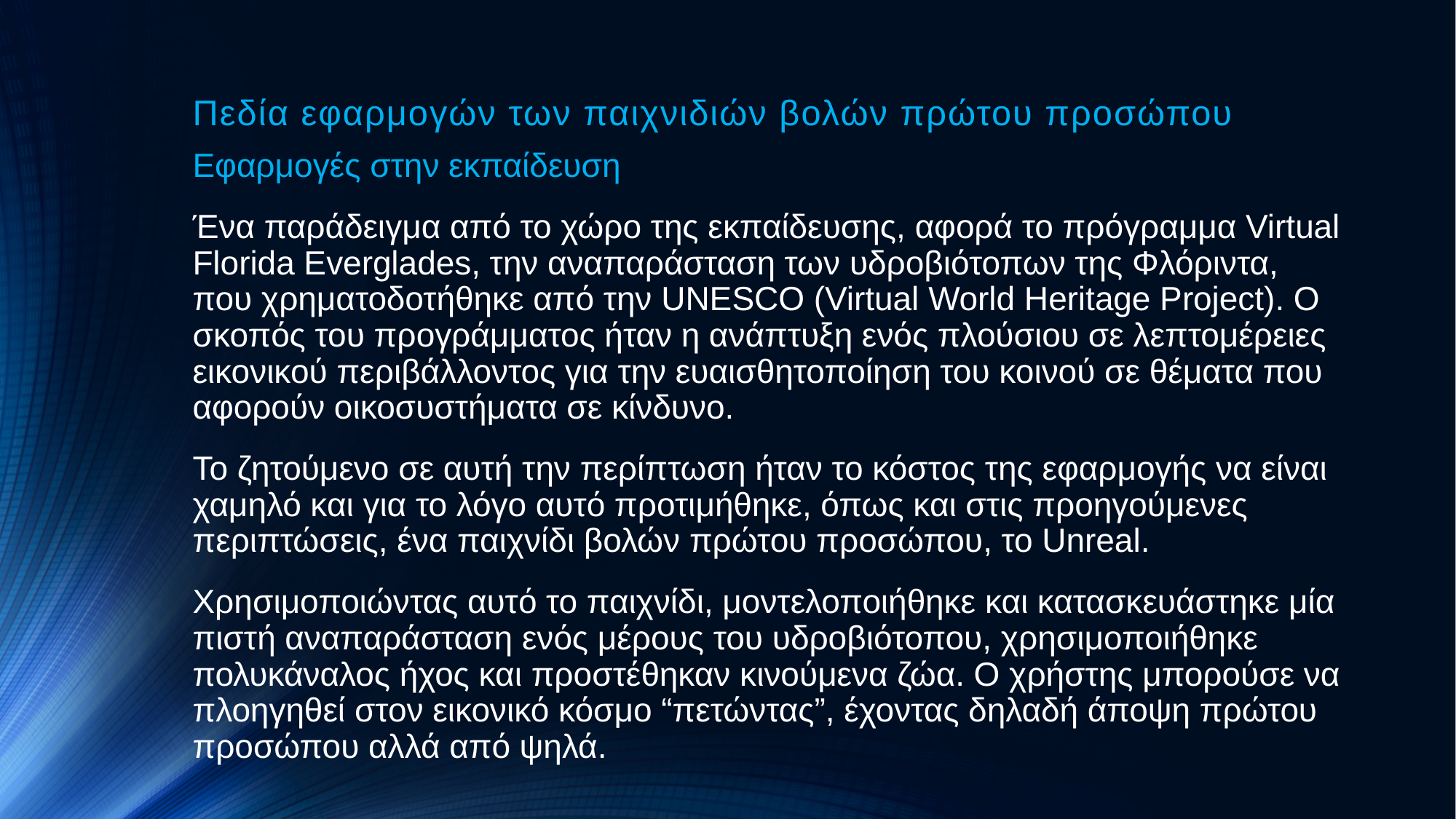

# Πεδία εφαρμογών των παιχνιδιών βολών πρώτου προσώπου
Εφαρμογές στην εκπαίδευση
Ένα παράδειγμα από το χώρο της εκπαίδευσης, αφορά το πρόγραμμα Virtual Florida Everglades, την αναπαράσταση των υδροβιότοπων της Φλόριντα, που χρηματοδοτήθηκε από την UNESCO (Virtual World Heritage Project). Ο σκοπός του προγράμματος ήταν η ανάπτυξη ενός πλούσιου σε λεπτομέρειες εικονικού περιβάλλοντος για την ευαισθητοποίηση του κοινού σε θέματα που αφορούν οικοσυστήματα σε κίνδυνο.
Το ζητούμενο σε αυτή την περίπτωση ήταν το κόστος της εφαρμογής να είναι χαμηλό και για το λόγο αυτό προτιμήθηκε, όπως και στις προηγούμενες περιπτώσεις, ένα παιχνίδι βολών πρώτου προσώπου, το Unreal.
Χρησιμοποιώντας αυτό το παιχνίδι, μοντελοποιήθηκε και κατασκευάστηκε μία πιστή αναπαράσταση ενός μέρους του υδροβιότοπου, χρησιμοποιήθηκε πολυκάναλος ήχος και προστέθηκαν κινούμενα ζώα. Ο χρήστης μπορούσε να πλοηγηθεί στον εικονικό κόσμο “πετώντας”, έχοντας δηλαδή άποψη πρώτου προσώπου αλλά από ψηλά.